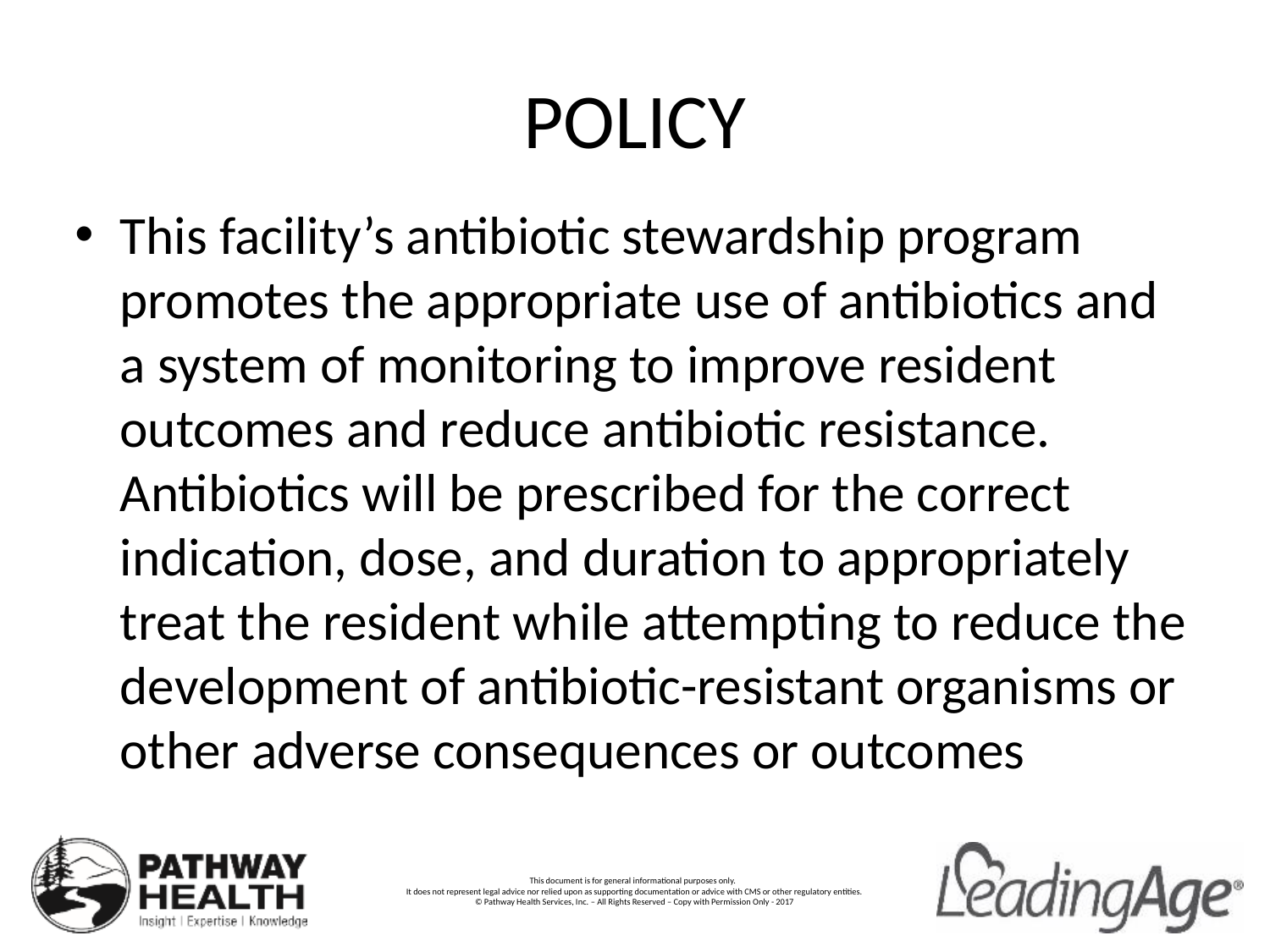

# POLICY
This facility’s antibiotic stewardship program promotes the appropriate use of antibiotics and a system of monitoring to improve resident outcomes and reduce antibiotic resistance.  Antibiotics will be prescribed for the correct indication, dose, and duration to appropriately treat the resident while attempting to reduce the development of antibiotic-resistant organisms or other adverse consequences or outcomes